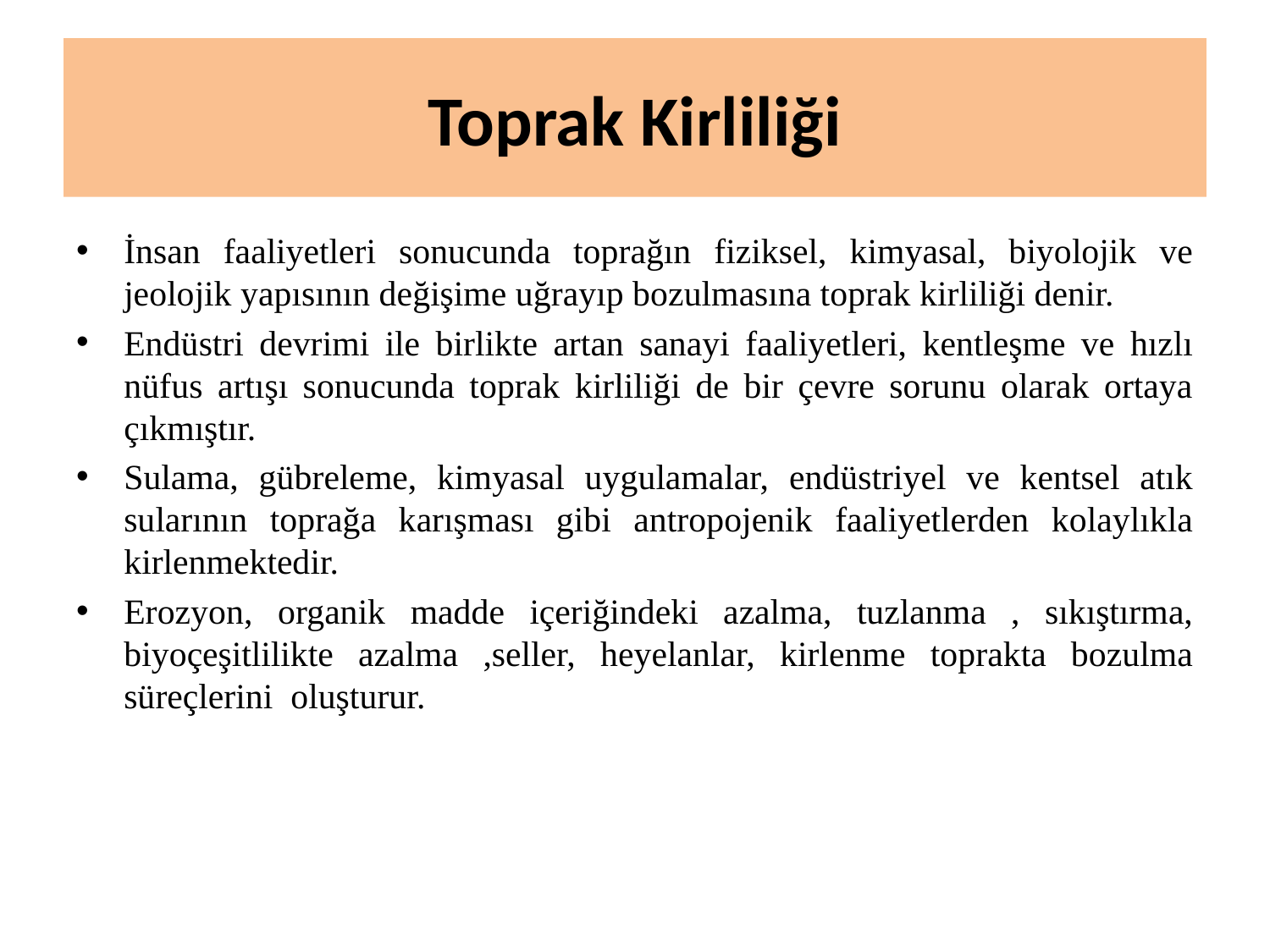

# Toprak Kirliliği
İnsan faaliyetleri sonucunda toprağın fiziksel, kimyasal, biyolojik ve jeolojik yapısının değişime uğrayıp bozulmasına toprak kirliliği denir.
Endüstri devrimi ile birlikte artan sanayi faaliyetleri, kentleşme ve hızlı nüfus artışı sonucunda toprak kirliliği de bir çevre sorunu olarak ortaya çıkmıştır.
Sulama, gübreleme, kimyasal uygulamalar, endüstriyel ve kentsel atık sularının toprağa karışması gibi antropojenik faaliyetlerden kolaylıkla kirlenmektedir.
Erozyon, organik madde içeriğindeki azalma, tuzlanma , sıkıştırma, biyoçeşitlilikte azalma ,seller, heyelanlar, kirlenme toprakta bozulma süreçlerini  oluşturur.